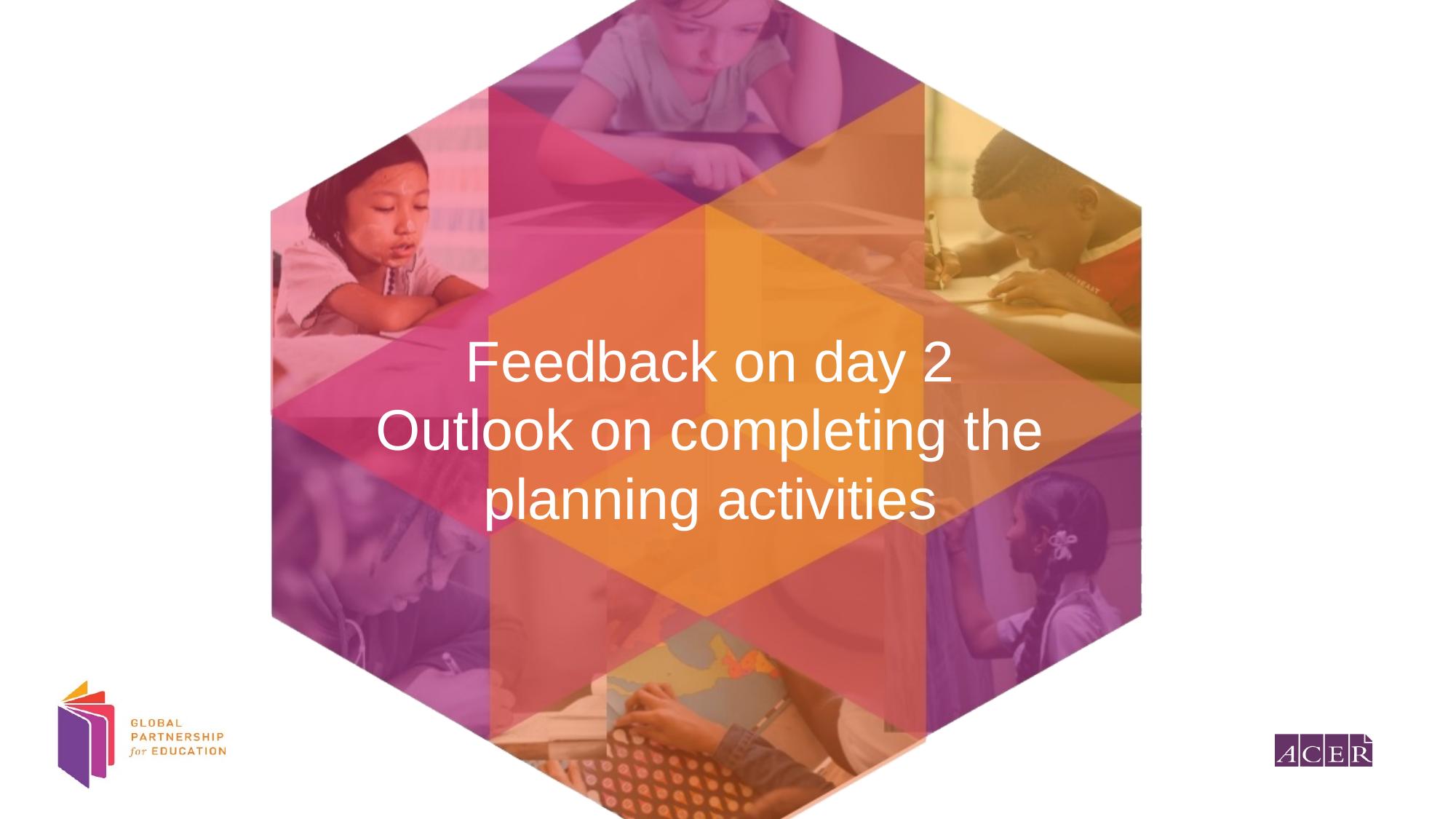

# Feedback on day 2 Outlook on completing the planning activities